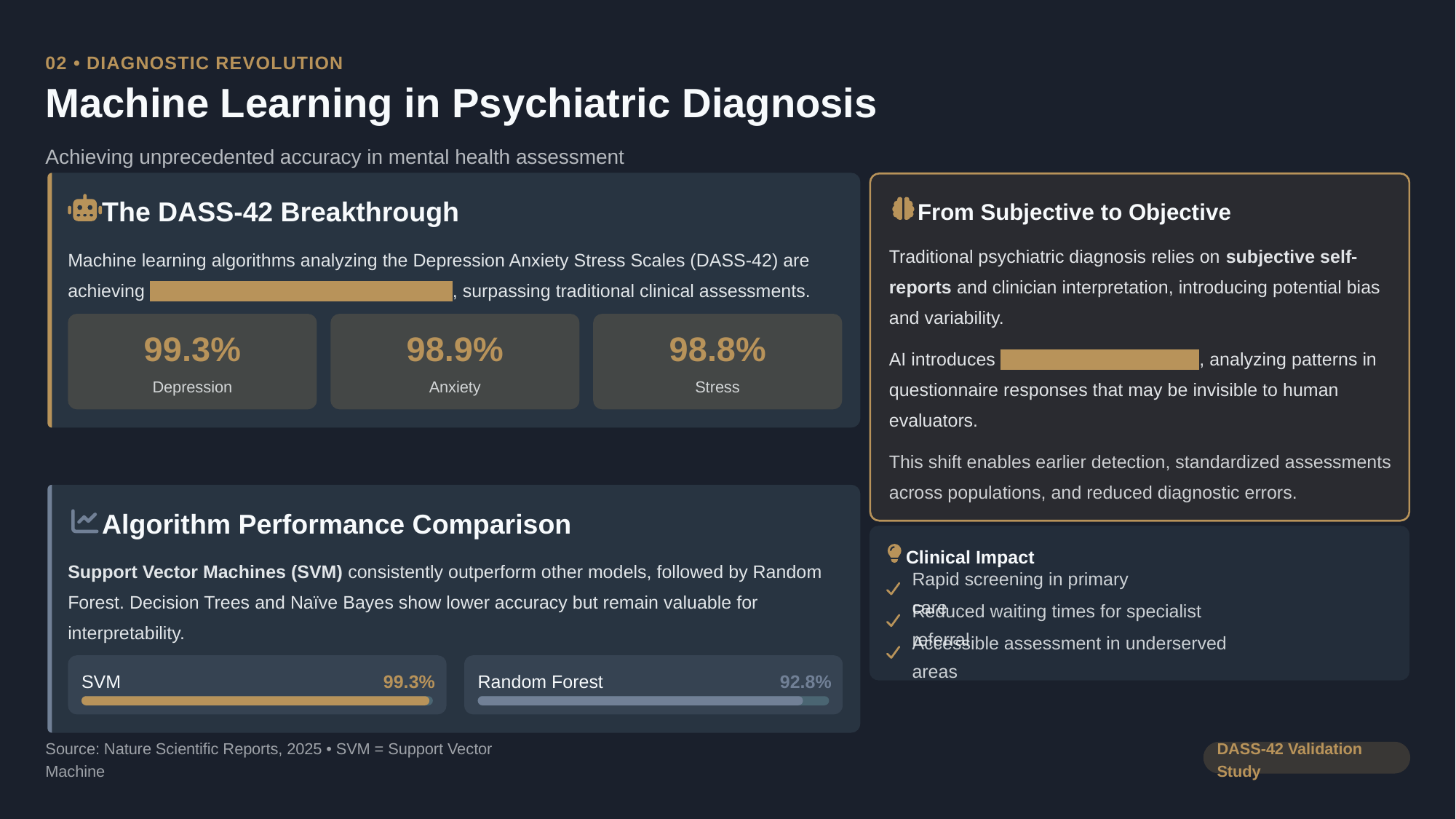

02 • DIAGNOSTIC REVOLUTION
Machine Learning in Psychiatric Diagnosis
Achieving unprecedented accuracy in mental health assessment

The DASS-42 Breakthrough
From Subjective to Objective

Traditional psychiatric diagnosis relies on subjective self-reports and clinician interpretation, introducing potential bias and variability.
Machine learning algorithms analyzing the Depression Anxiety Stress Scales (DASS-42) are achieving extraordinary diagnostic accuracy , surpassing traditional clinical assessments.

99.3%
98.9%
98.8%
AI introduces data-driven objectivity , analyzing patterns in questionnaire responses that may be invisible to human evaluators.
Depression
Anxiety
Stress
This shift enables earlier detection, standardized assessments across populations, and reduced diagnostic errors.

Algorithm Performance Comparison

Clinical Impact

Support Vector Machines (SVM) consistently outperform other models, followed by Random Forest. Decision Trees and Naïve Bayes show lower accuracy but remain valuable for interpretability.
Rapid screening in primary care

Reduced waiting times for specialist referral

Accessible assessment in underserved areas

SVM
99.3%
Random Forest
92.8%

DASS-42 Validation Study
Source: Nature Scientific Reports, 2025 • SVM = Support Vector Machine